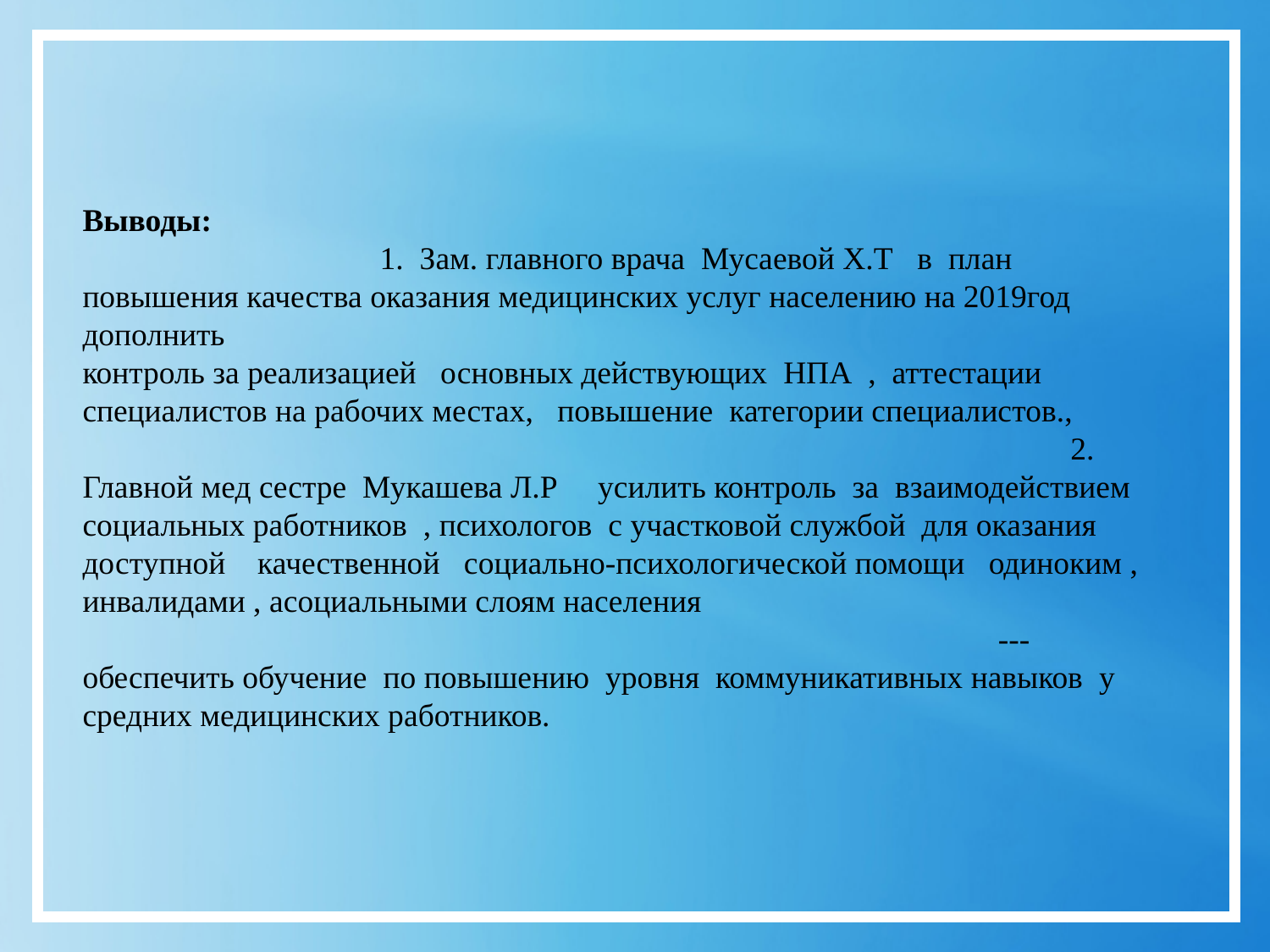

Выводы:                                                                                                                                                          1.  Зам. главного врача  Мусаевой Х.Т   в  план повышения качества оказания медицинских услуг населению на 2019год  дополнить                                                                                                        контроль за реализацией   основных действующих  НПА  ,  аттестации специалистов на рабочих местах,   повышение  категории специалистов.,                                                                                                                                     2.  Главной мед сестре  Мукашева Л.Р     усилить контроль  за  взаимодействием  социальных работников  , психологов  с участковой службой  для оказания доступной    качественной   социально-психологической помощи   одиноким , инвалидами , асоциальными слоям населения                                                                                                                                                                          ---  обеспечить обучение  по повышению  уровня  коммуникативных навыков  у средних медицинских работников.